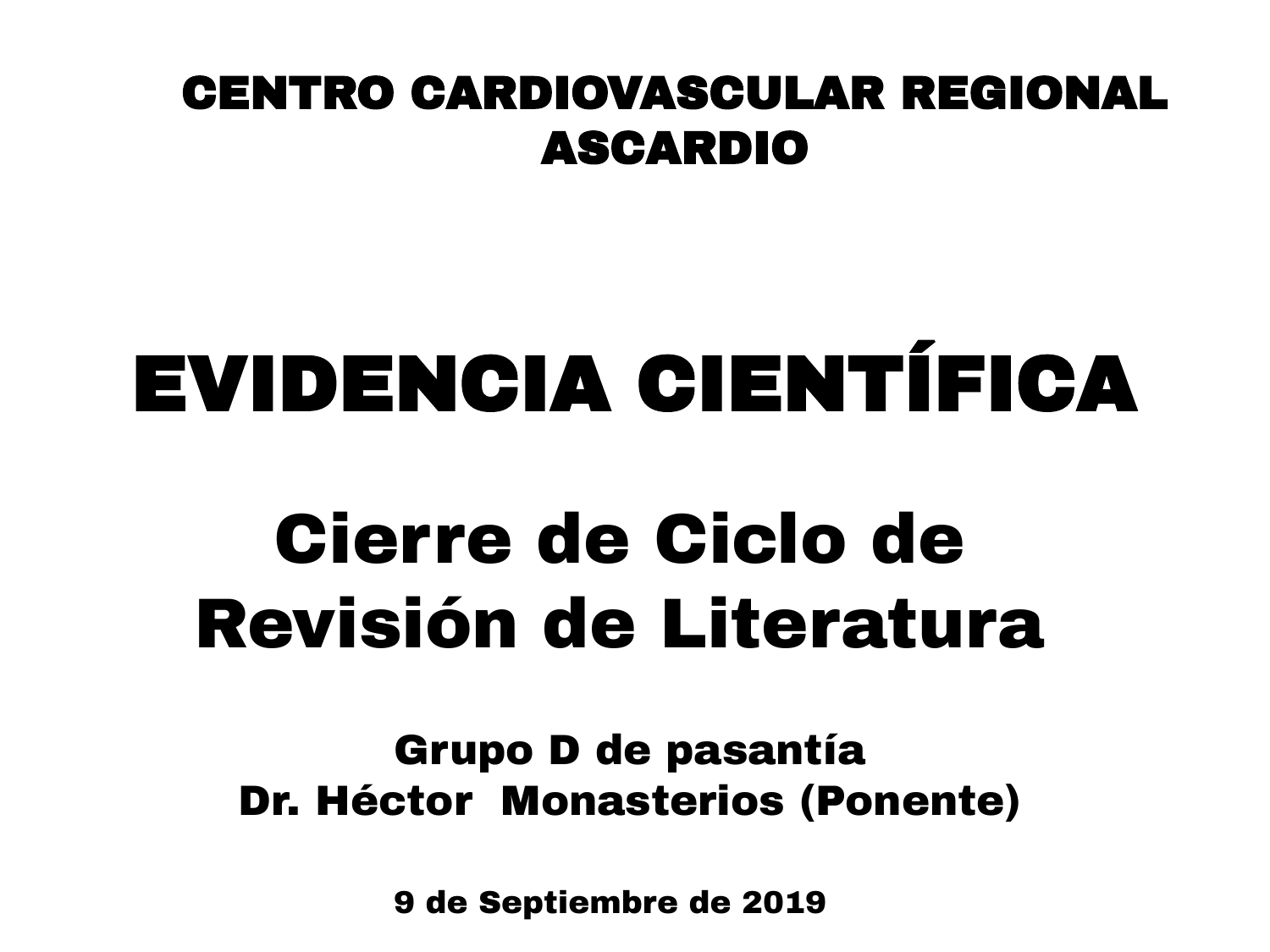

Centro cardiovascular regional
ascardio
Evidencia científica
Cierre de Ciclo de Revisión de Literatura
Grupo D de pasantía
Dr. Héctor  Monasterios (Ponente)

9 de Septiembre de 2019